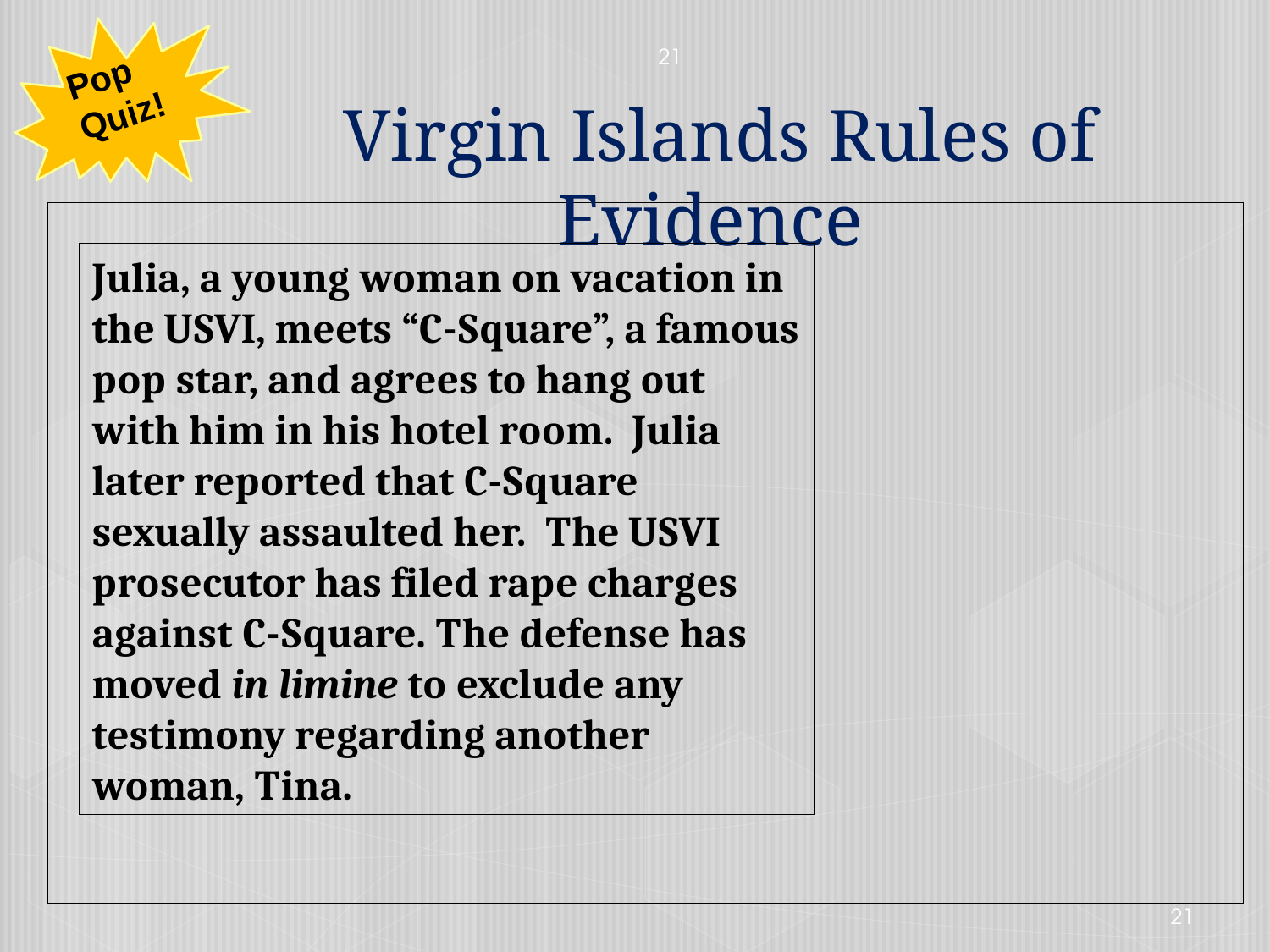

21
Pop Quiz!
Virgin Islands Rules of Evidence

Julia, a young woman on vacation in the USVI, meets “C-Square”, a famous pop star, and agrees to hang out with him in his hotel room.  Julia later reported that C-Square sexually assaulted her.  The USVI prosecutor has filed rape charges against C-Square. The defense has moved in limine to exclude any testimony regarding another woman, Tina.
21